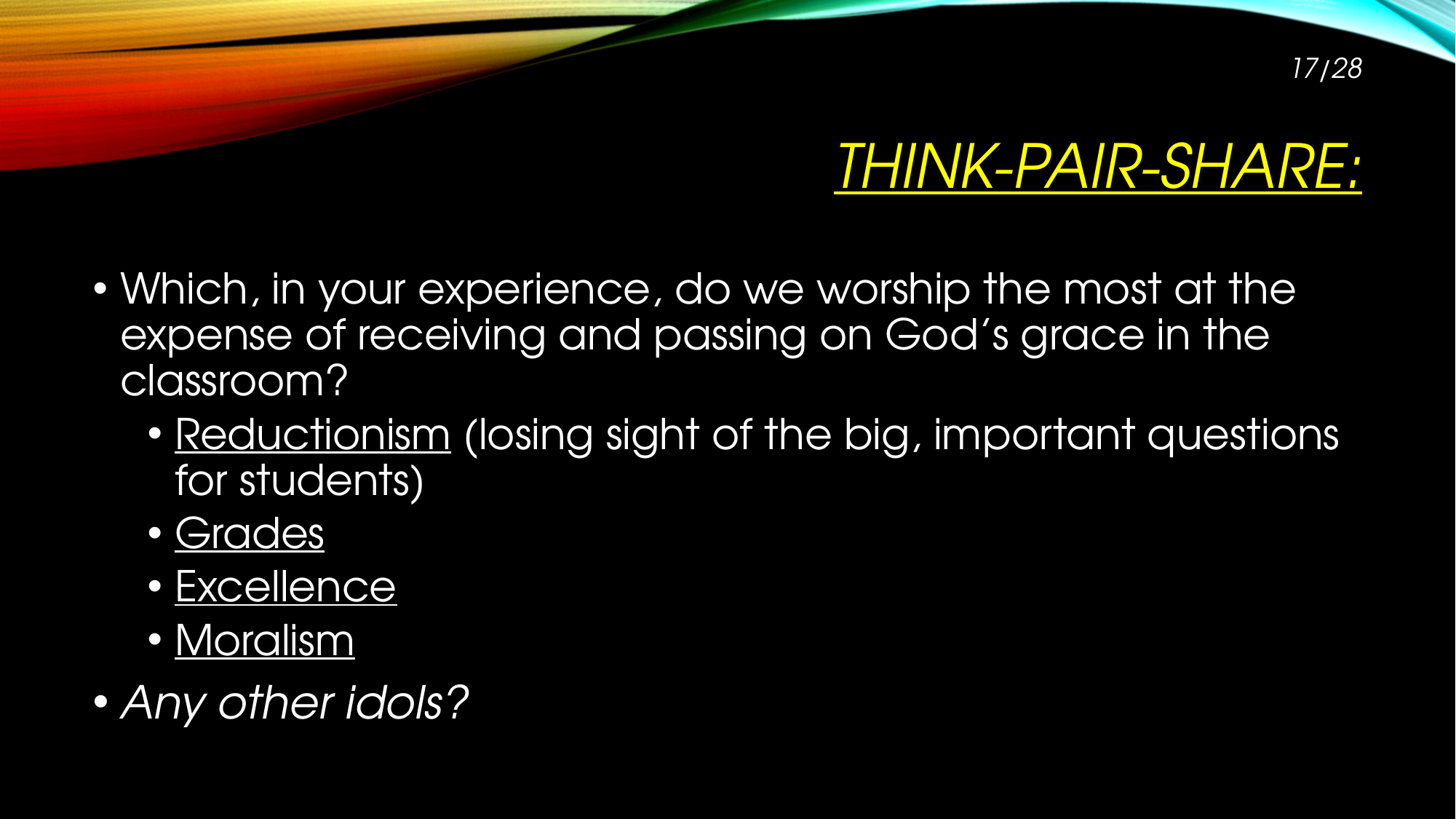

17
# Think-pair-share:
Which, in your experience, do we worship the most at the expense of receiving and passing on God’s grace in the classroom?
Reductionism (losing sight of the big, important questions for students)
Grades
Excellence
Moralism
Any other idols?